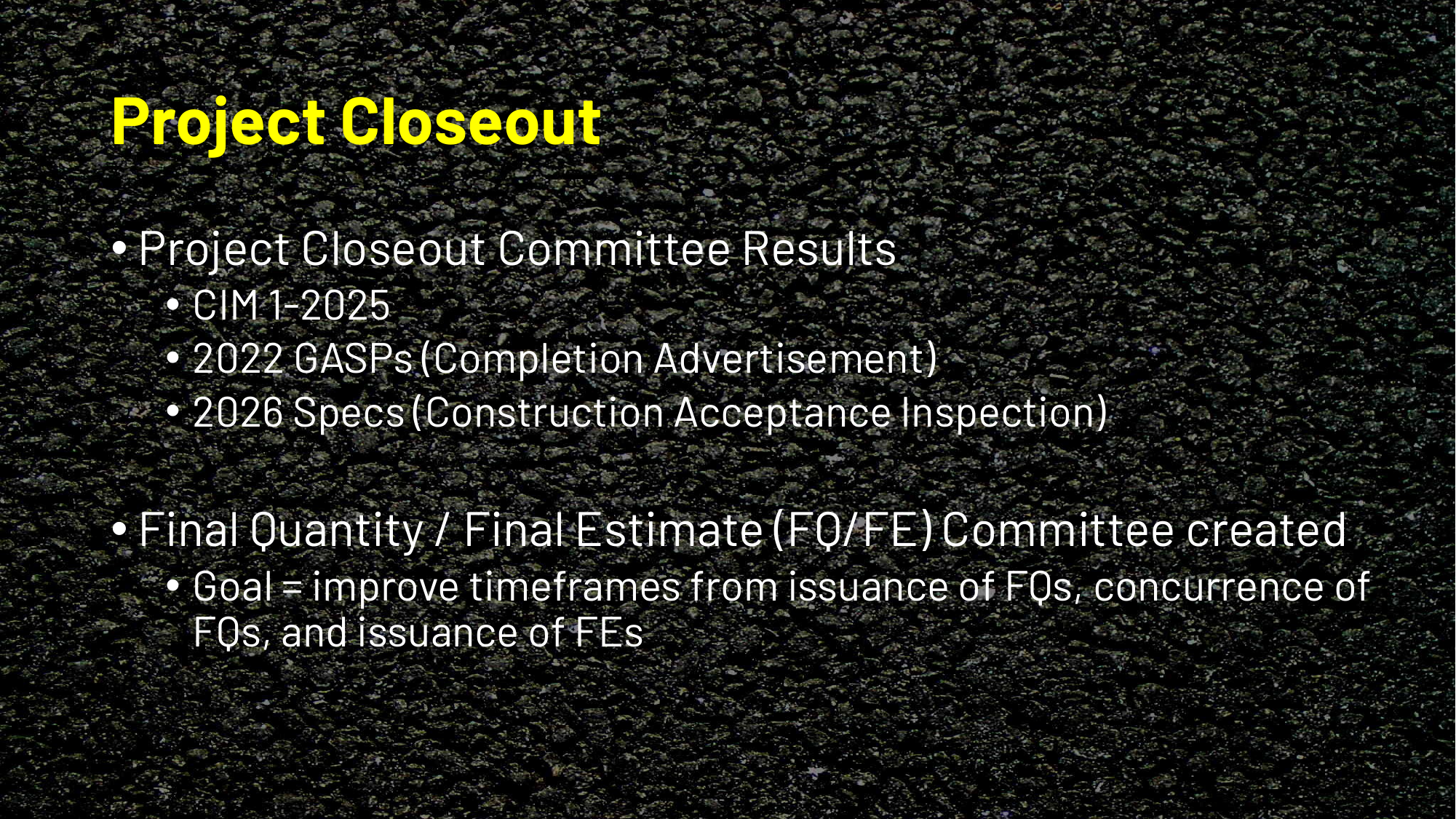

# Project Closeout
Project Closeout Committee Results
CIM 1-2025
2022 GASPs (Completion Advertisement)
2026 Specs (Construction Acceptance Inspection)

Final Quantity / Final Estimate (FQ/FE) Committee created
Goal = improve timeframes from issuance of FQs, concurrence of FQs, and issuance of FEs